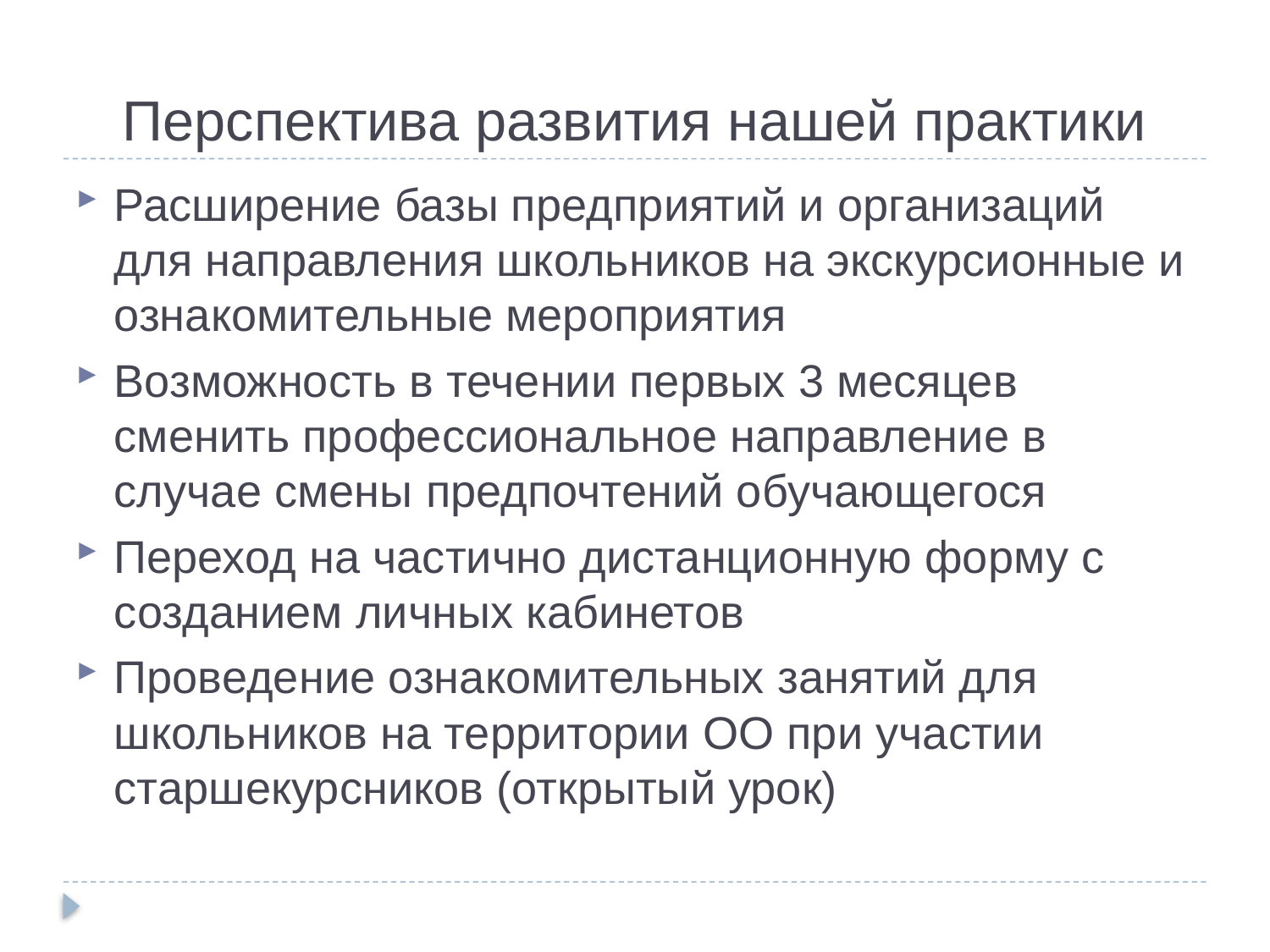

# Перспектива развития нашей практики
Расширение базы предприятий и организаций для направления школьников на экскурсионные и ознакомительные мероприятия
Возможность в течении первых 3 месяцев сменить профессиональное направление в случае смены предпочтений обучающегося
Переход на частично дистанционную форму с созданием личных кабинетов
Проведение ознакомительных занятий для школьников на территории ОО при участии старшекурсников (открытый урок)